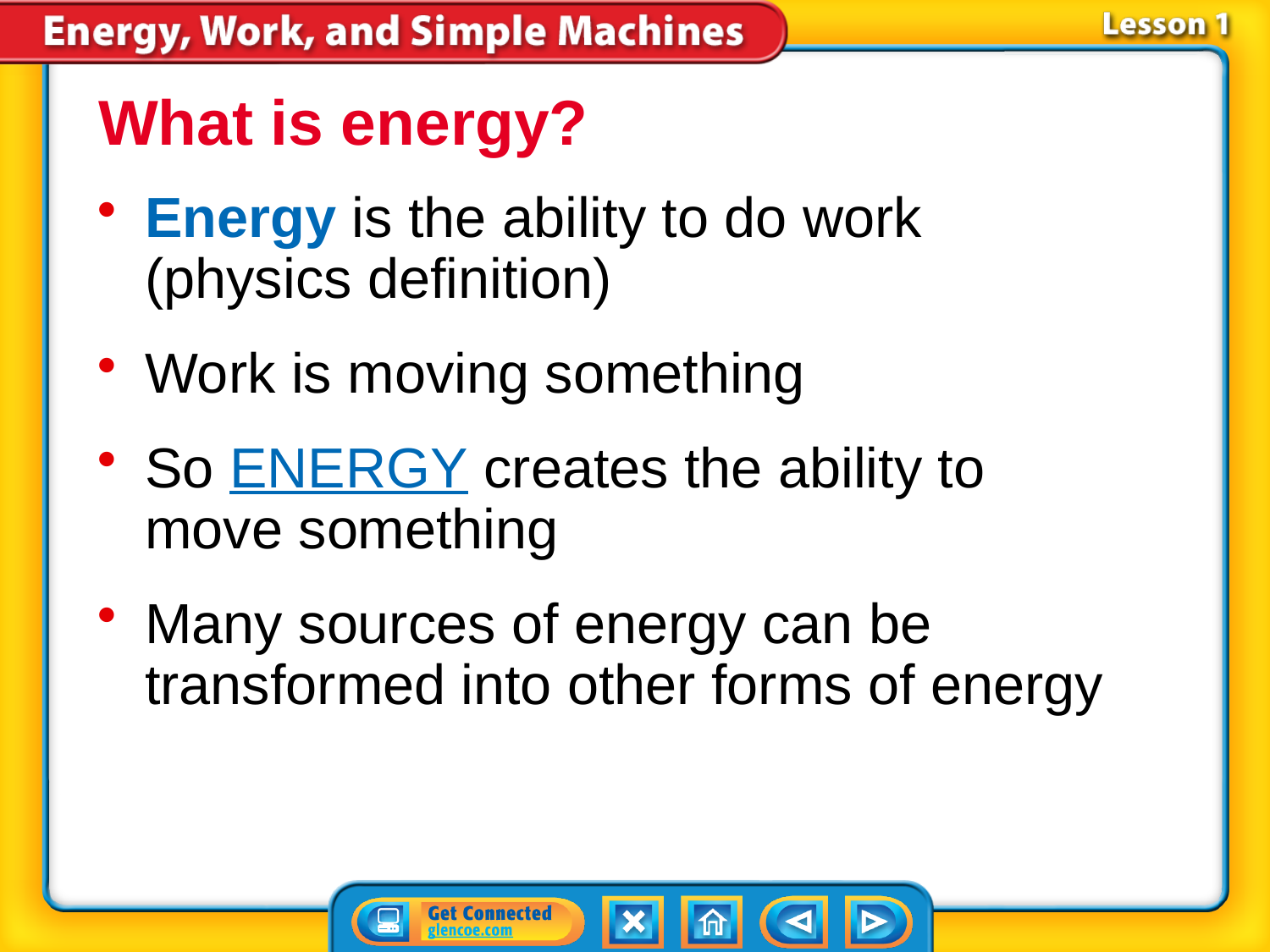

What is energy?
Energy is the ability to do work (physics definition)
Work is moving something
So ENERGY creates the ability to move something
Many sources of energy can be transformed into other forms of energy
# Lesson 1-1